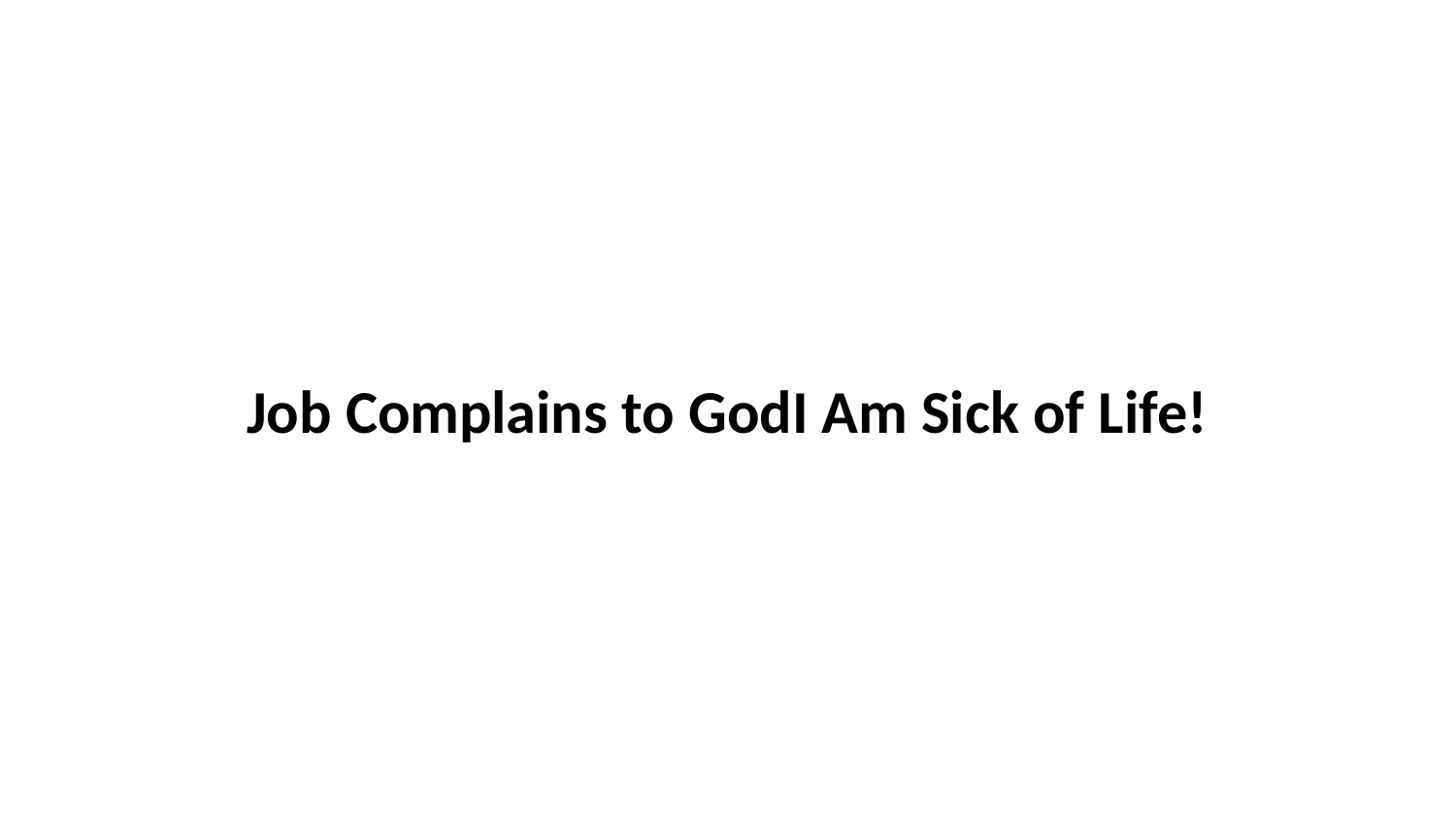

Job Complains to GodI Am Sick of Life!